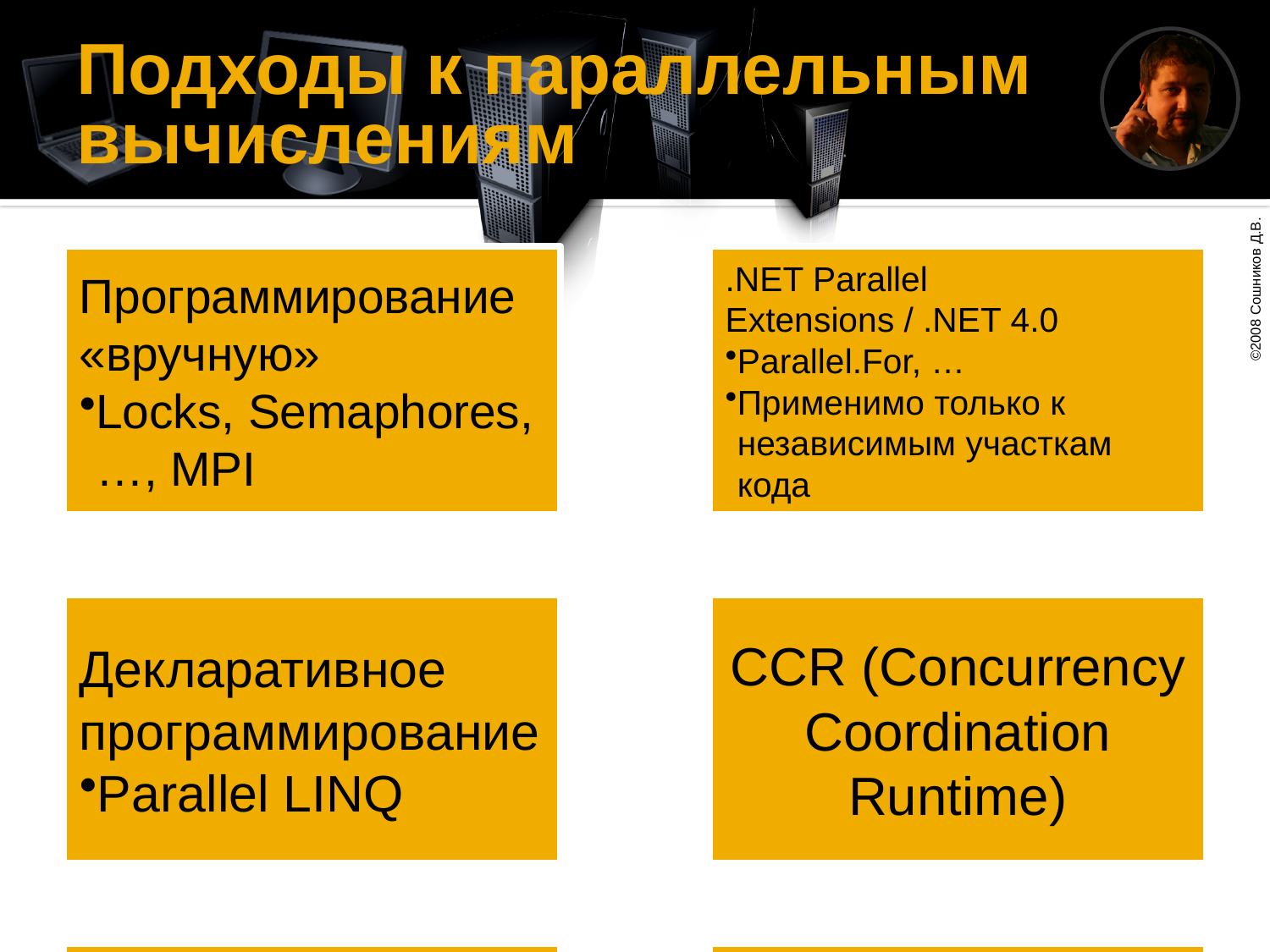

# Подходы к параллельным вычислениям
Программирование «вручную»
Locks, Semaphores, …, MPI
.NET Parallel Extensions / .NET 4.0
Parallel.For, …
Применимо только к независимым участкам кода
Декларативное программирование
Parallel LINQ
CCR (Concurrency Coordination Runtime)